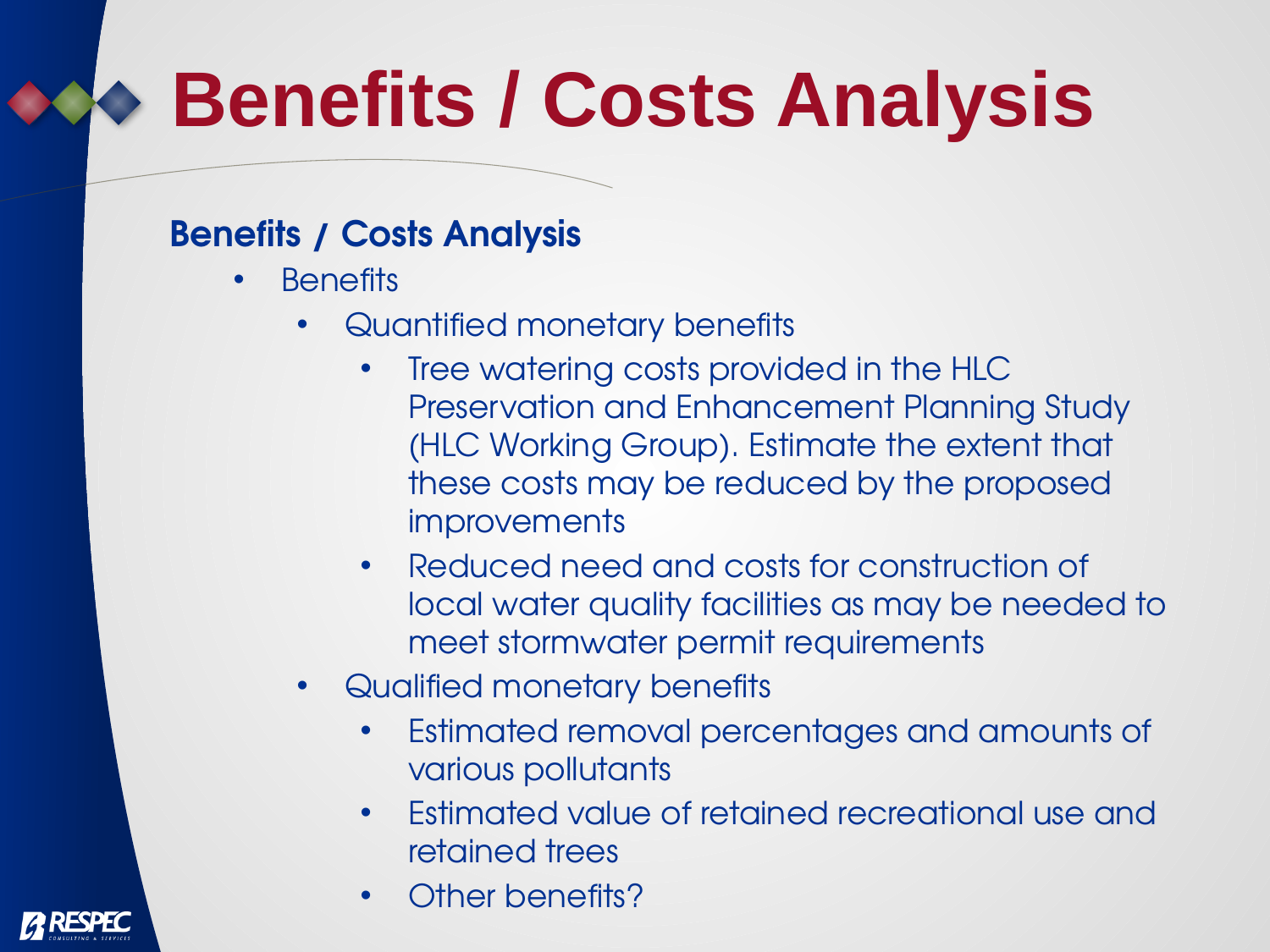

Benefits / Costs Analysis
Benefits / Costs Analysis
Benefits
Quantified monetary benefits
Tree watering costs provided in the HLC Preservation and Enhancement Planning Study (HLC Working Group). Estimate the extent that these costs may be reduced by the proposed improvements
Reduced need and costs for construction of local water quality facilities as may be needed to meet stormwater permit requirements
Qualified monetary benefits
Estimated removal percentages and amounts of various pollutants
Estimated value of retained recreational use and retained trees
Other benefits?